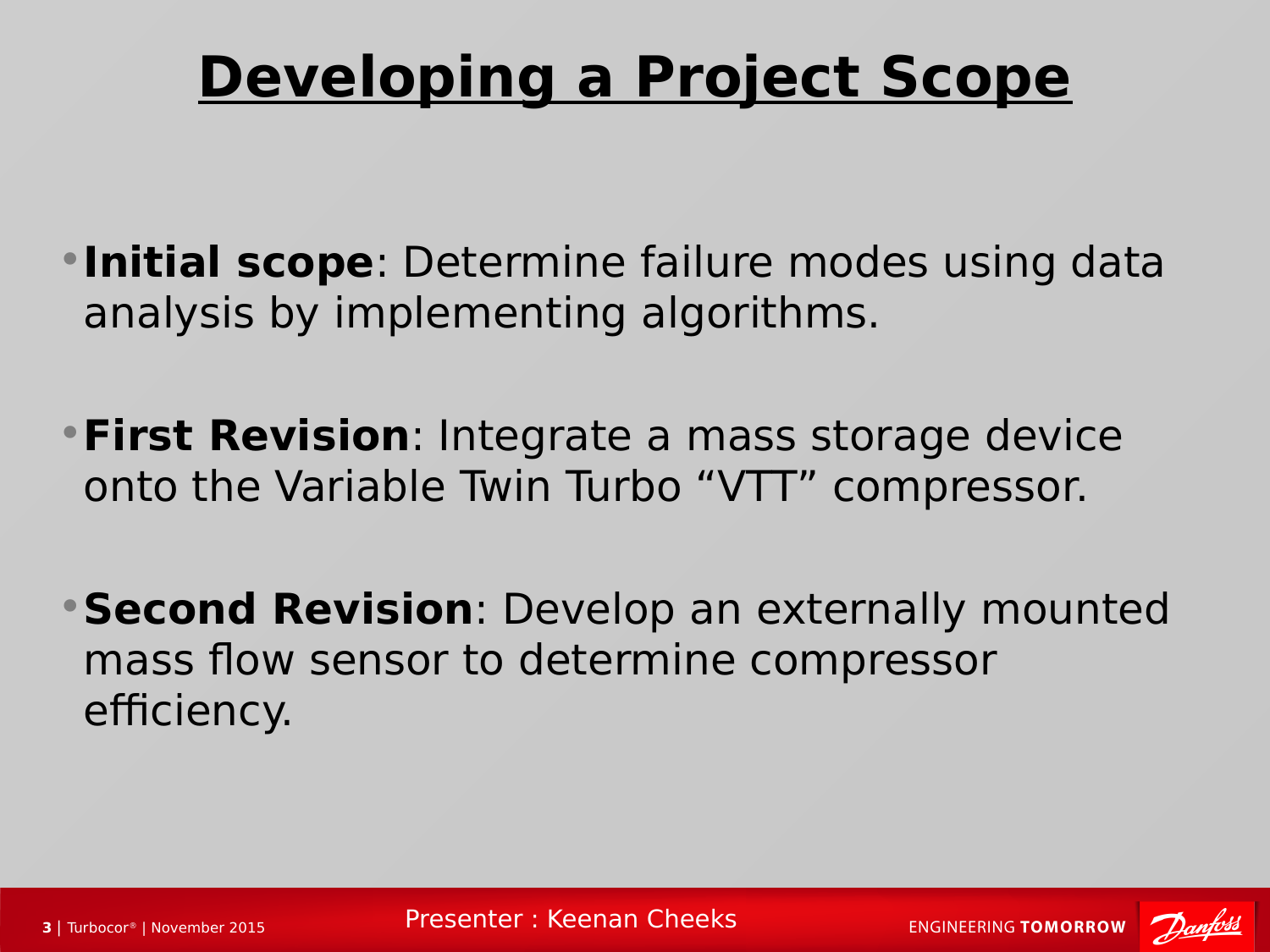

# Developing a Project Scope

Initial scope: Determine failure modes using data analysis by implementing algorithms.

First Revision: Integrate a mass storage device onto the Variable Twin Turbo “VTT” compressor.

Second Revision: Develop an externally mounted mass flow sensor to determine compressor efficiency.
Presenter : Keenan Cheeks